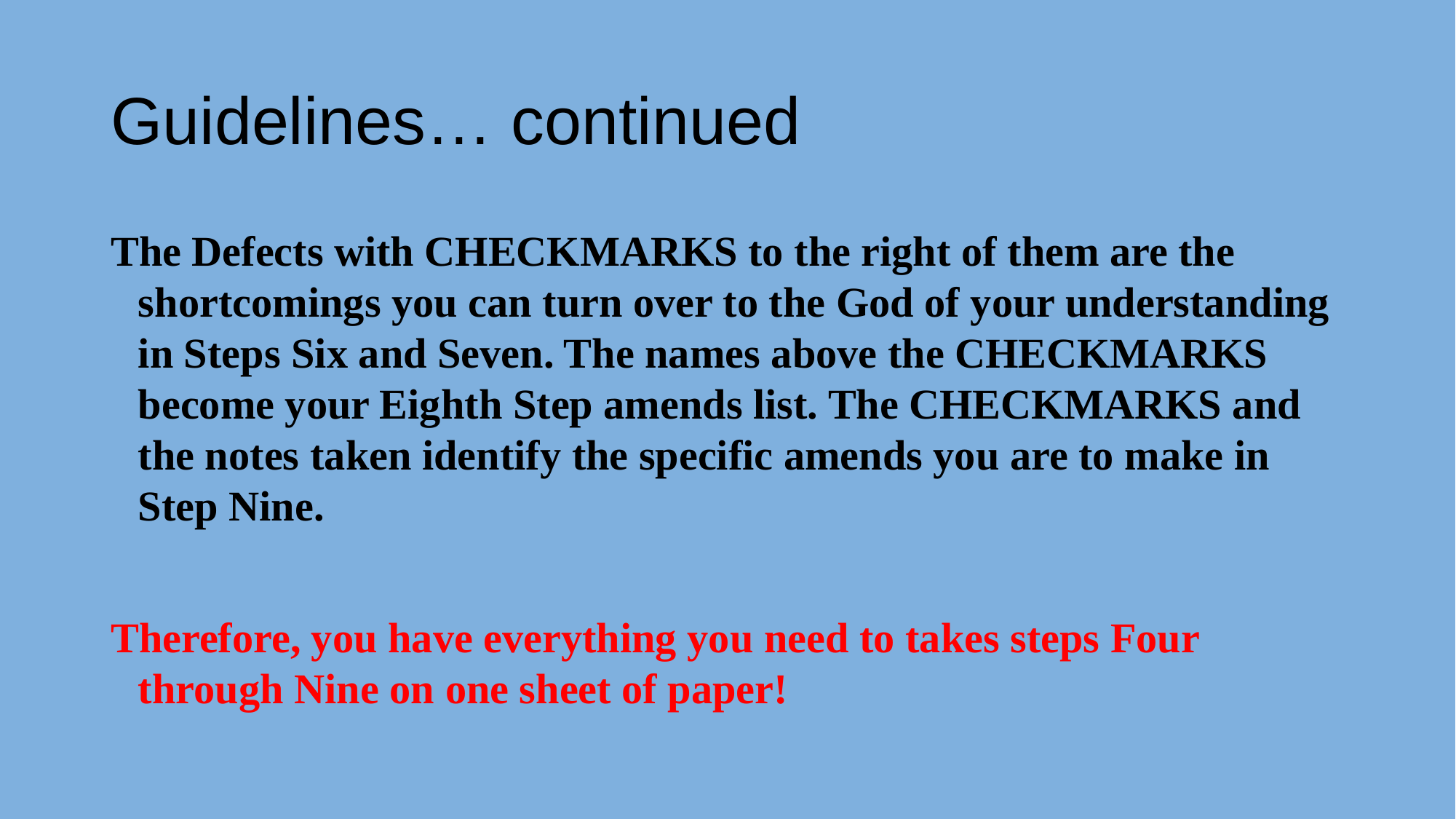

# Guidelines… continued
The Defects with CHECKMARKS to the right of them are the shortcomings you can turn over to the God of your understanding in Steps Six and Seven. The names above the CHECKMARKS become your Eighth Step amends list. The CHECKMARKS and the notes taken identify the specific amends you are to make in Step Nine.

Therefore, you have everything you need to takes steps Four through Nine on one sheet of paper!